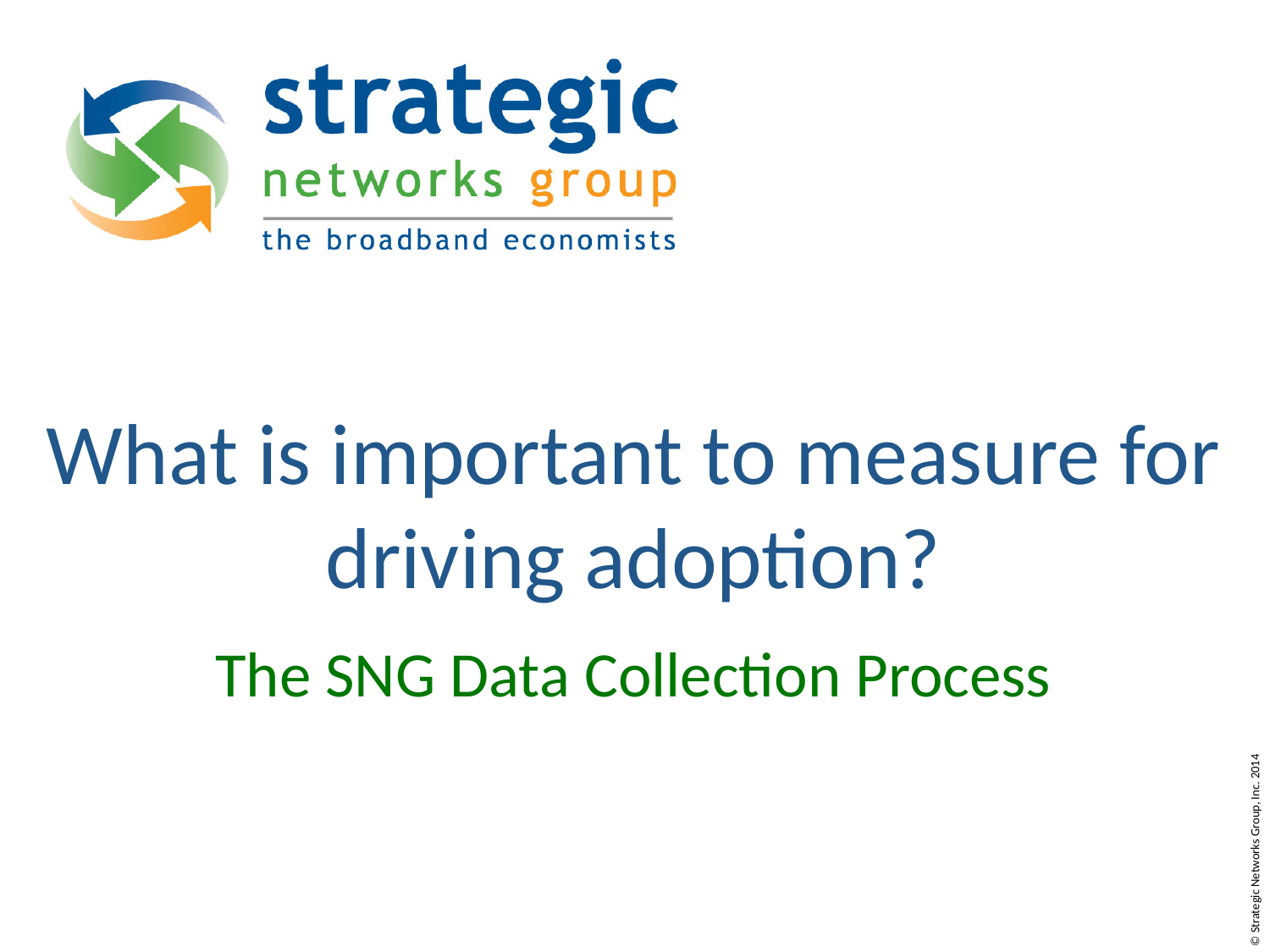

What is important to measure for driving adoption?
The SNG Data Collection Process